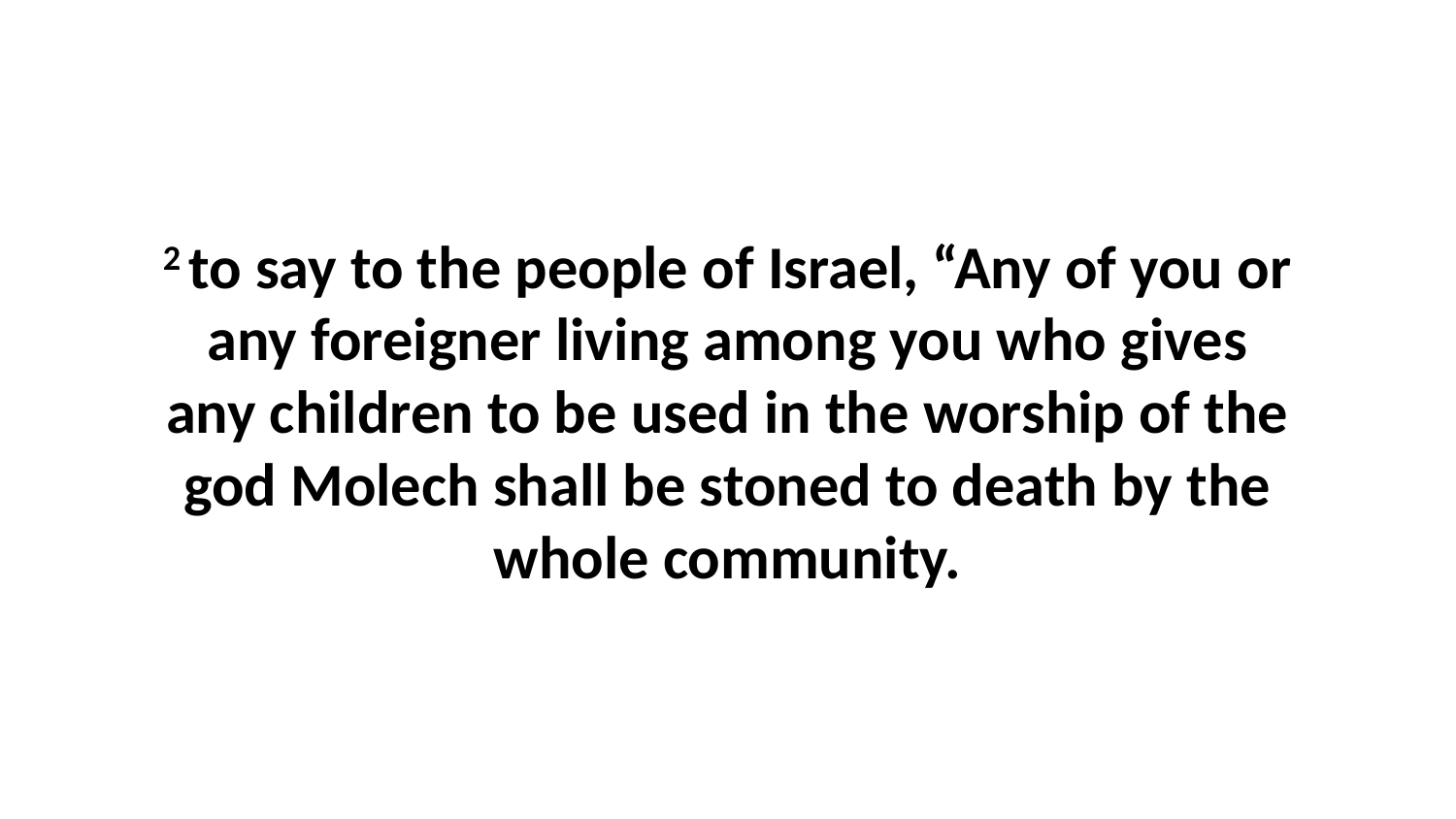

2 to say to the people of Israel, “Any of you or any foreigner living among you who gives any children to be used in the worship of the god Molech shall be stoned to death by the whole community.